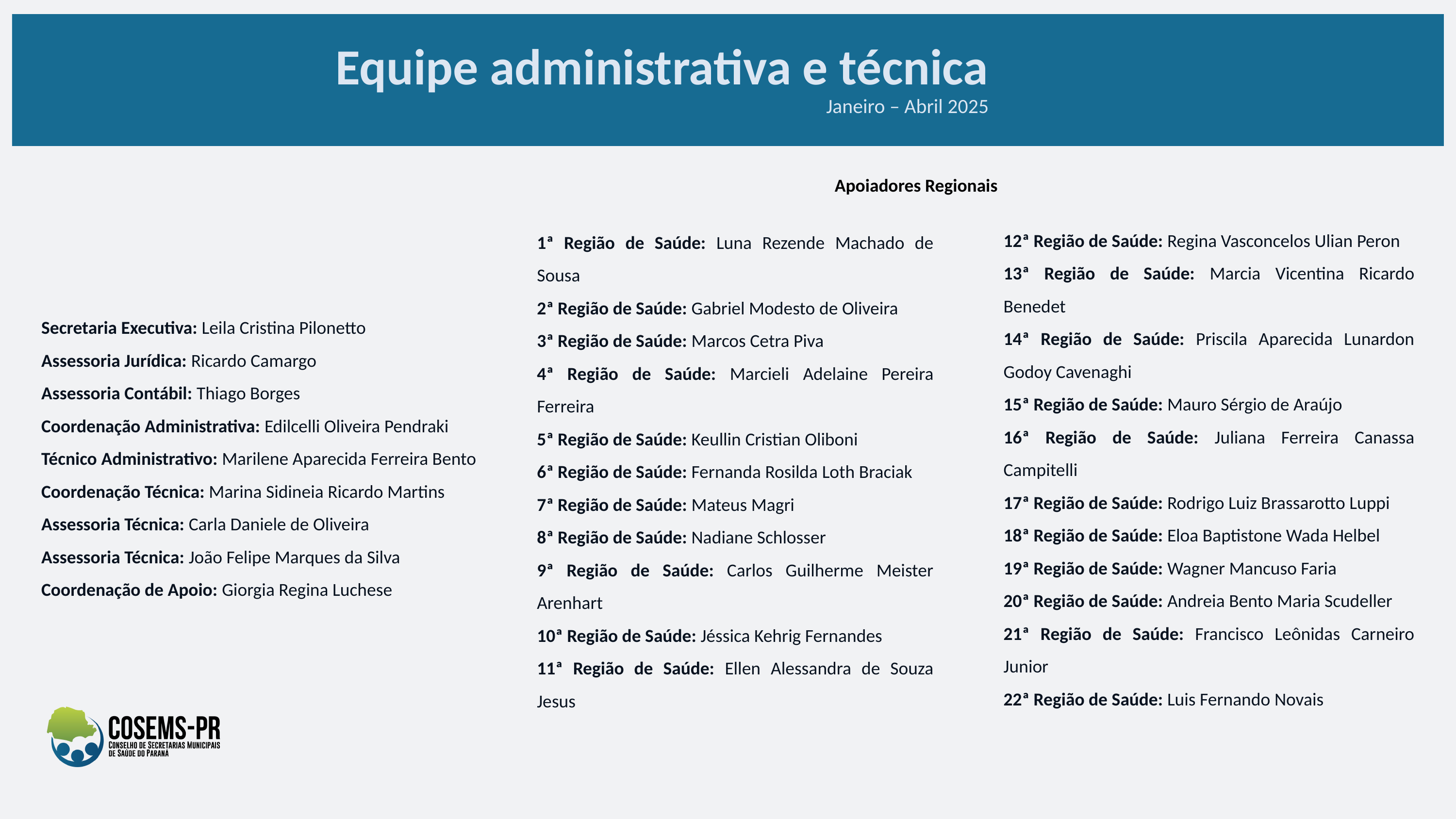

Equipe administrativa e técnica
Janeiro – Abril 2025
Apoiadores Regionais

1ª Região de Saúde: Luna Rezende Machado de Sousa
2ª Região de Saúde: Gabriel Modesto de Oliveira
3ª Região de Saúde: Marcos Cetra Piva
4ª Região de Saúde: Marcieli Adelaine Pereira Ferreira
5ª Região de Saúde: Keullin Cristian Oliboni
6ª Região de Saúde: Fernanda Rosilda Loth Braciak
7ª Região de Saúde: Mateus Magri
8ª Região de Saúde: Nadiane Schlosser
9ª Região de Saúde: Carlos Guilherme Meister Arenhart
10ª Região de Saúde: Jéssica Kehrig Fernandes
11ª Região de Saúde: Ellen Alessandra de Souza Jesus
12ª Região de Saúde: Regina Vasconcelos Ulian Peron
13ª Região de Saúde: Marcia Vicentina Ricardo Benedet
14ª Região de Saúde: Priscila Aparecida Lunardon Godoy Cavenaghi
15ª Região de Saúde: Mauro Sérgio de Araújo
16ª Região de Saúde: Juliana Ferreira Canassa Campitelli
17ª Região de Saúde: Rodrigo Luiz Brassarotto Luppi
18ª Região de Saúde: Eloa Baptistone Wada Helbel
19ª Região de Saúde: Wagner Mancuso Faria
20ª Região de Saúde: Andreia Bento Maria Scudeller
21ª Região de Saúde: Francisco Leônidas Carneiro Junior
22ª Região de Saúde: Luis Fernando Novais
Secretaria Executiva: Leila Cristina Pilonetto
Assessoria Jurídica: Ricardo Camargo
Assessoria Contábil: Thiago Borges
Coordenação Administrativa: Edilcelli Oliveira Pendraki
Técnico Administrativo: Marilene Aparecida Ferreira Bento
Coordenação Técnica: Marina Sidineia Ricardo Martins
Assessoria Técnica: Carla Daniele de Oliveira
Assessoria Técnica: João Felipe Marques da Silva
Coordenação de Apoio: Giorgia Regina Luchese